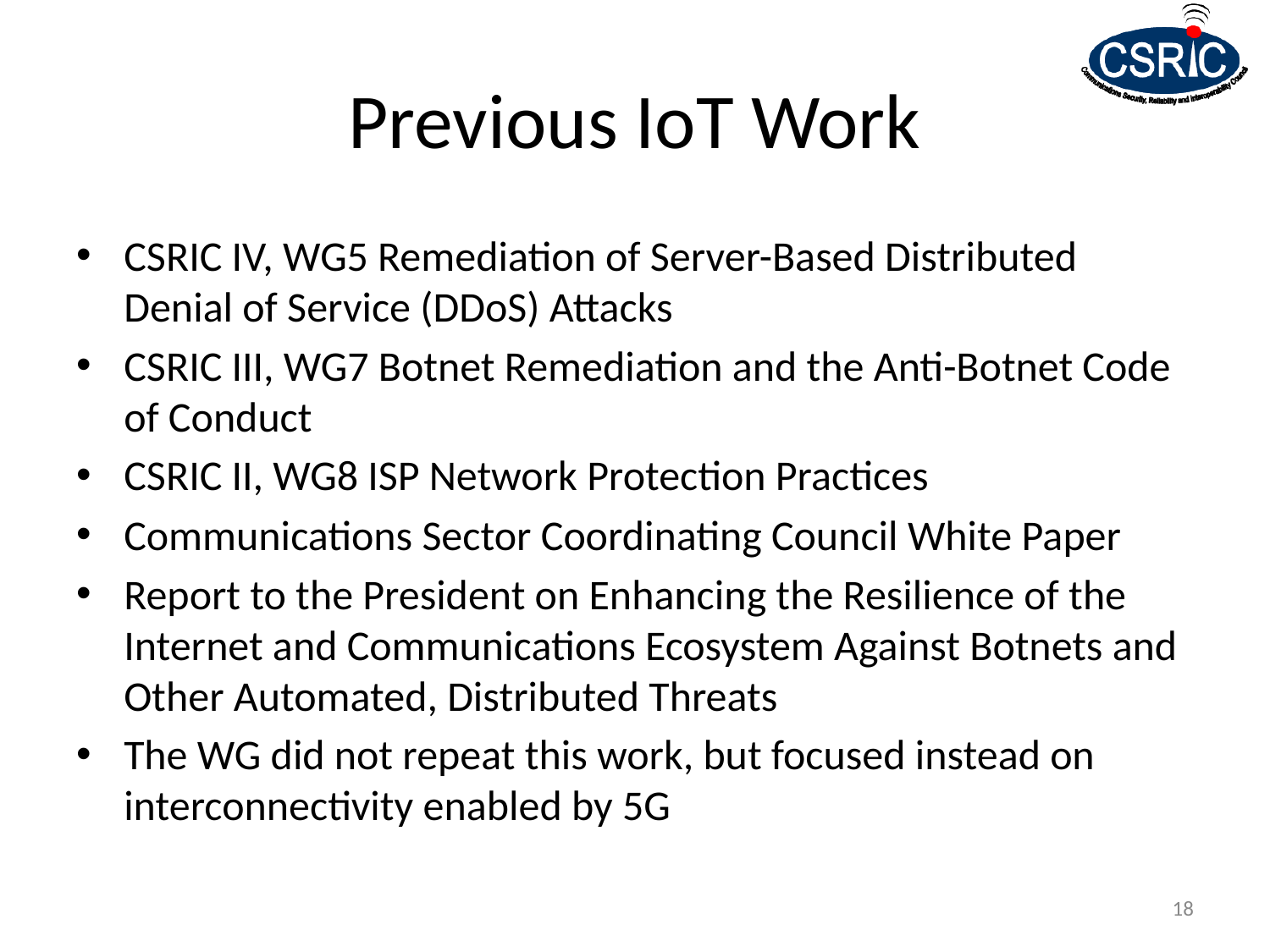

# Previous IoT Work
CSRIC IV, WG5 Remediation of Server-Based Distributed Denial of Service (DDoS) Attacks
CSRIC III, WG7 Botnet Remediation and the Anti-Botnet Code of Conduct
CSRIC II, WG8 ISP Network Protection Practices
Communications Sector Coordinating Council White Paper
Report to the President on Enhancing the Resilience of the Internet and Communications Ecosystem Against Botnets and Other Automated, Distributed Threats
The WG did not repeat this work, but focused instead on interconnectivity enabled by 5G
18